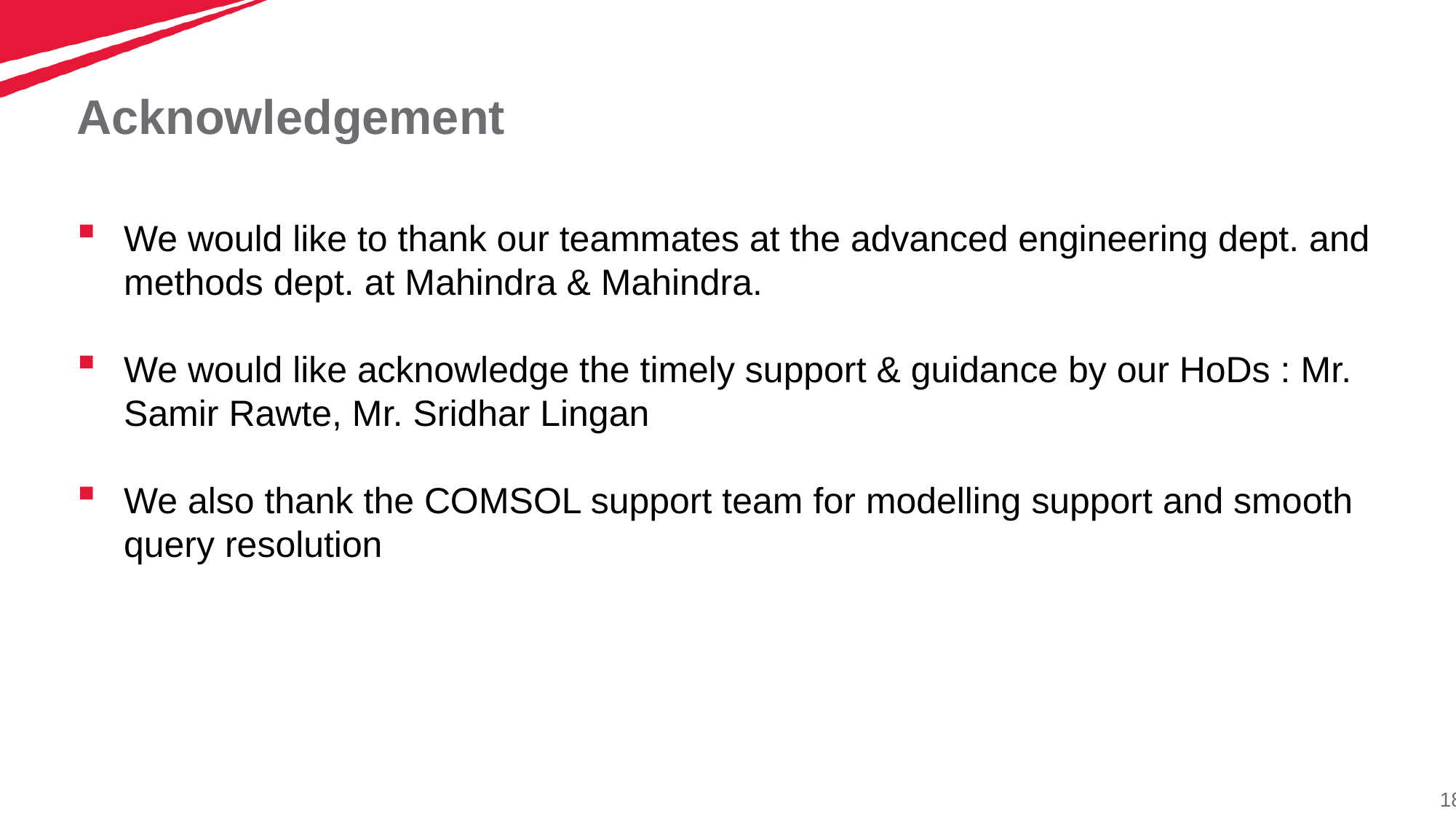

# Acknowledgement
We would like to thank our teammates at the advanced engineering dept. and methods dept. at Mahindra & Mahindra.

We would like acknowledge the timely support & guidance by our HoDs : Mr. Samir Rawte, Mr. Sridhar Lingan

We also thank the COMSOL support team for modelling support and smooth query resolution